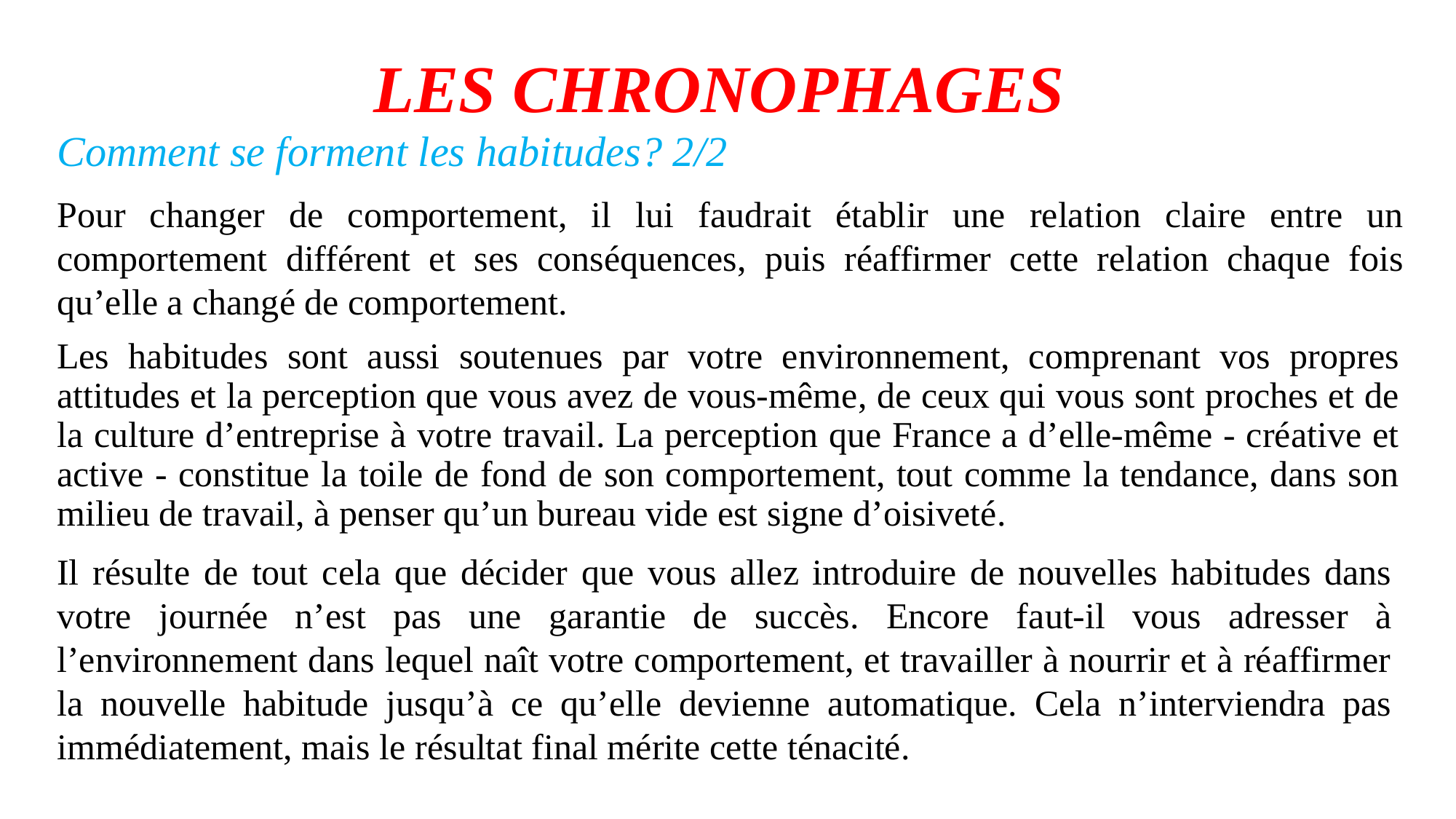

# LES CHRONOPHAGES
Comment se forment les habitudes? 2/2
Pour changer de comportement, il lui faudrait établir une relation claire entre un comportement différent et ses conséquences, puis réaffirmer cette relation chaque fois qu’elle a changé de comportement.
Les habitudes sont aussi soutenues par votre environnement, comprenant vos propres attitudes et la perception que vous avez de vous-même, de ceux qui vous sont proches et de la culture d’entreprise à votre travail. La perception que France a d’elle-même - créative et active - constitue la toile de fond de son comportement, tout comme la tendance, dans son milieu de travail, à penser qu’un bureau vide est signe d’oisiveté.
Il résulte de tout cela que décider que vous allez introduire de nouvelles habitudes dans votre journée n’est pas une garantie de succès. Encore faut-il vous adresser à l’environnement dans lequel naît votre comportement, et travailler à nourrir et à réaffirmer la nouvelle habitude jusqu’à ce qu’elle devienne automatique. Cela n’interviendra pas immédiatement, mais le résultat final mérite cette ténacité.